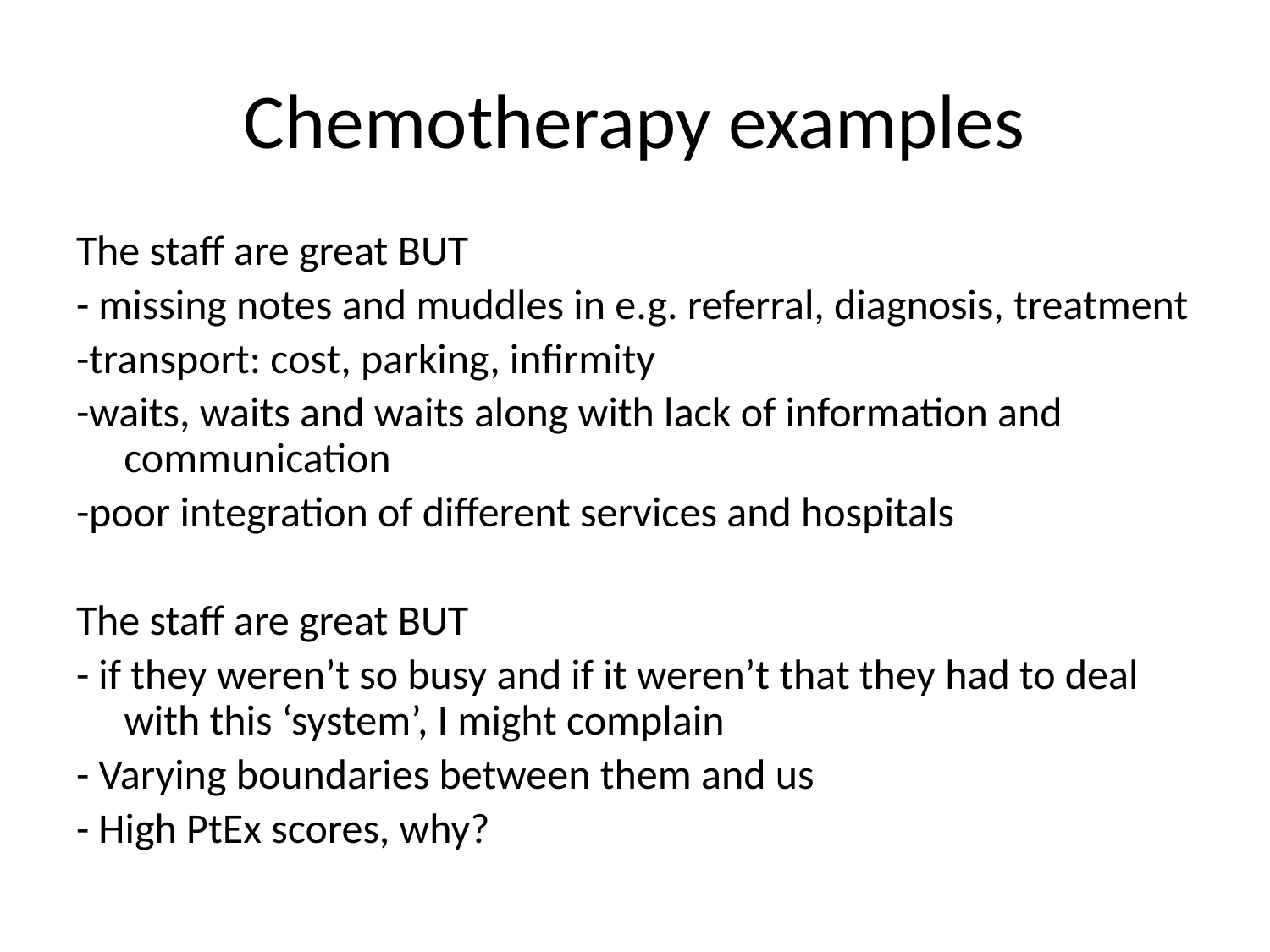

# Chemotherapy examples
The staff are great BUT
- missing notes and muddles in e.g. referral, diagnosis, treatment
-transport: cost, parking, infirmity
-waits, waits and waits along with lack of information and communication
-poor integration of different services and hospitals

The staff are great BUT
- if they weren’t so busy and if it weren’t that they had to deal with this ‘system’, I might complain
- Varying boundaries between them and us
- High PtEx scores, why?